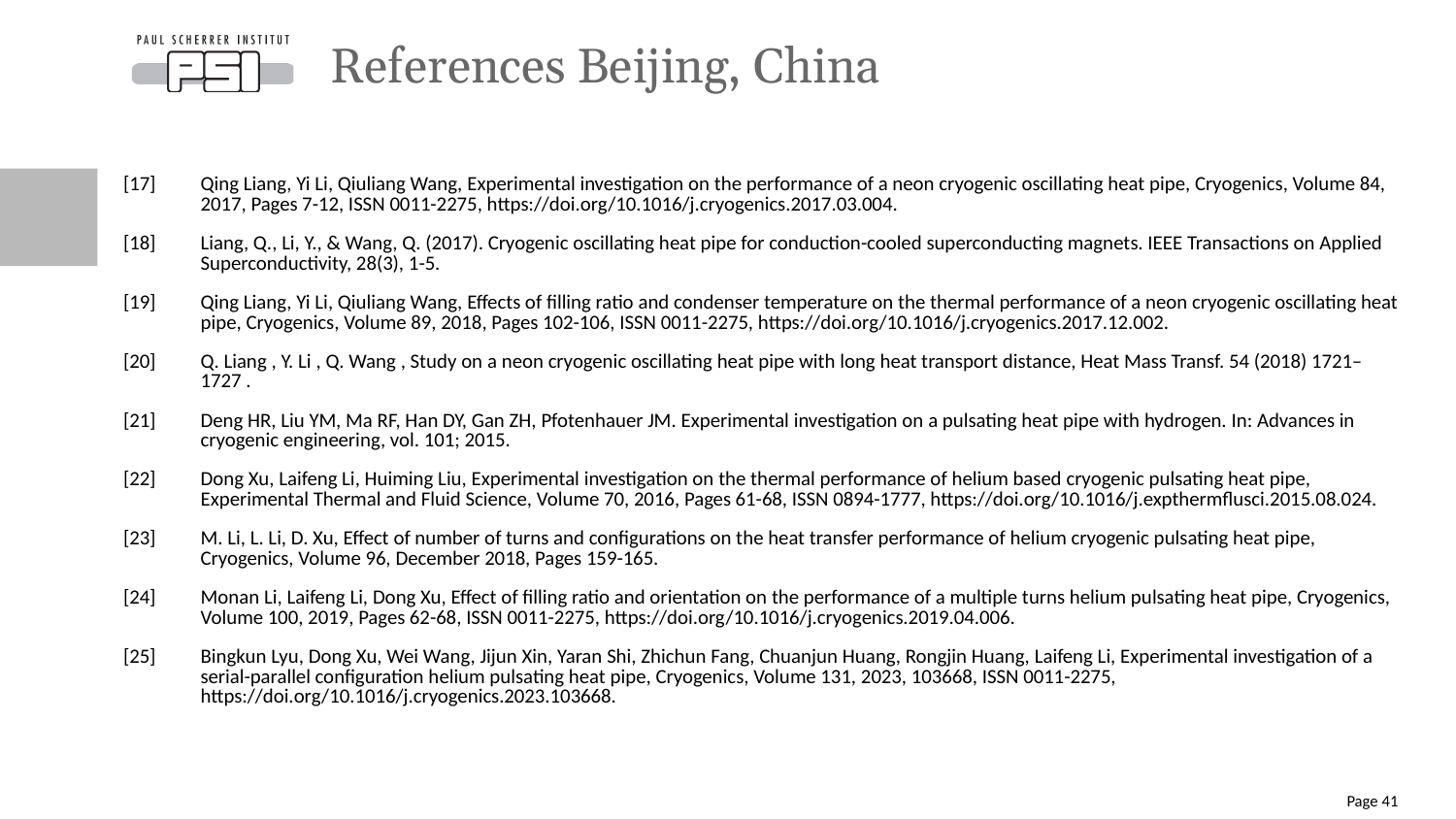

# References Beijing, China

| [17] | Qing Liang, Yi Li, Qiuliang Wang, Experimental investigation on the performance of a neon cryogenic oscillating heat pipe, Cryogenics, Volume 84, 2017, Pages 7-12, ISSN 0011-2275, https://doi.org/10.1016/j.cryogenics.2017.03.004. |
| --- | --- |
| [18] | Liang, Q., Li, Y., & Wang, Q. (2017). Cryogenic oscillating heat pipe for conduction-cooled superconducting magnets. IEEE Transactions on Applied Superconductivity, 28(3), 1-5. |
| [19] | Qing Liang, Yi Li, Qiuliang Wang, Effects of filling ratio and condenser temperature on the thermal performance of a neon cryogenic oscillating heat pipe, Cryogenics, Volume 89, 2018, Pages 102-106, ISSN 0011-2275, https://doi.org/10.1016/j.cryogenics.2017.12.002. |
| [20] | Q. Liang , Y. Li , Q. Wang , Study on a neon cryogenic oscillating heat pipe with long heat transport distance, Heat Mass Transf. 54 (2018) 1721–1727 . |
| [21] | Deng HR, Liu YM, Ma RF, Han DY, Gan ZH, Pfotenhauer JM. Experimental investigation on a pulsating heat pipe with hydrogen. In: Advances in cryogenic engineering, vol. 101; 2015. |
| [22] | Dong Xu, Laifeng Li, Huiming Liu, Experimental investigation on the thermal performance of helium based cryogenic pulsating heat pipe, Experimental Thermal and Fluid Science, Volume 70, 2016, Pages 61-68, ISSN 0894-1777, https://doi.org/10.1016/j.expthermflusci.2015.08.024. |
| [23] | M. Li, L. Li, D. Xu, Effect of number of turns and configurations on the heat transfer performance of helium cryogenic pulsating heat pipe, Cryogenics, Volume 96, December 2018, Pages 159-165. |
| [24] | Monan Li, Laifeng Li, Dong Xu, Effect of filling ratio and orientation on the performance of a multiple turns helium pulsating heat pipe, Cryogenics, Volume 100, 2019, Pages 62-68, ISSN 0011-2275, https://doi.org/10.1016/j.cryogenics.2019.04.006. |
| [25] | Bingkun Lyu, Dong Xu, Wei Wang, Jijun Xin, Yaran Shi, Zhichun Fang, Chuanjun Huang, Rongjin Huang, Laifeng Li, Experimental investigation of a serial-parallel configuration helium pulsating heat pipe, Cryogenics, Volume 131, 2023, 103668, ISSN 0011-2275, https://doi.org/10.1016/j.cryogenics.2023.103668. |
Page 41